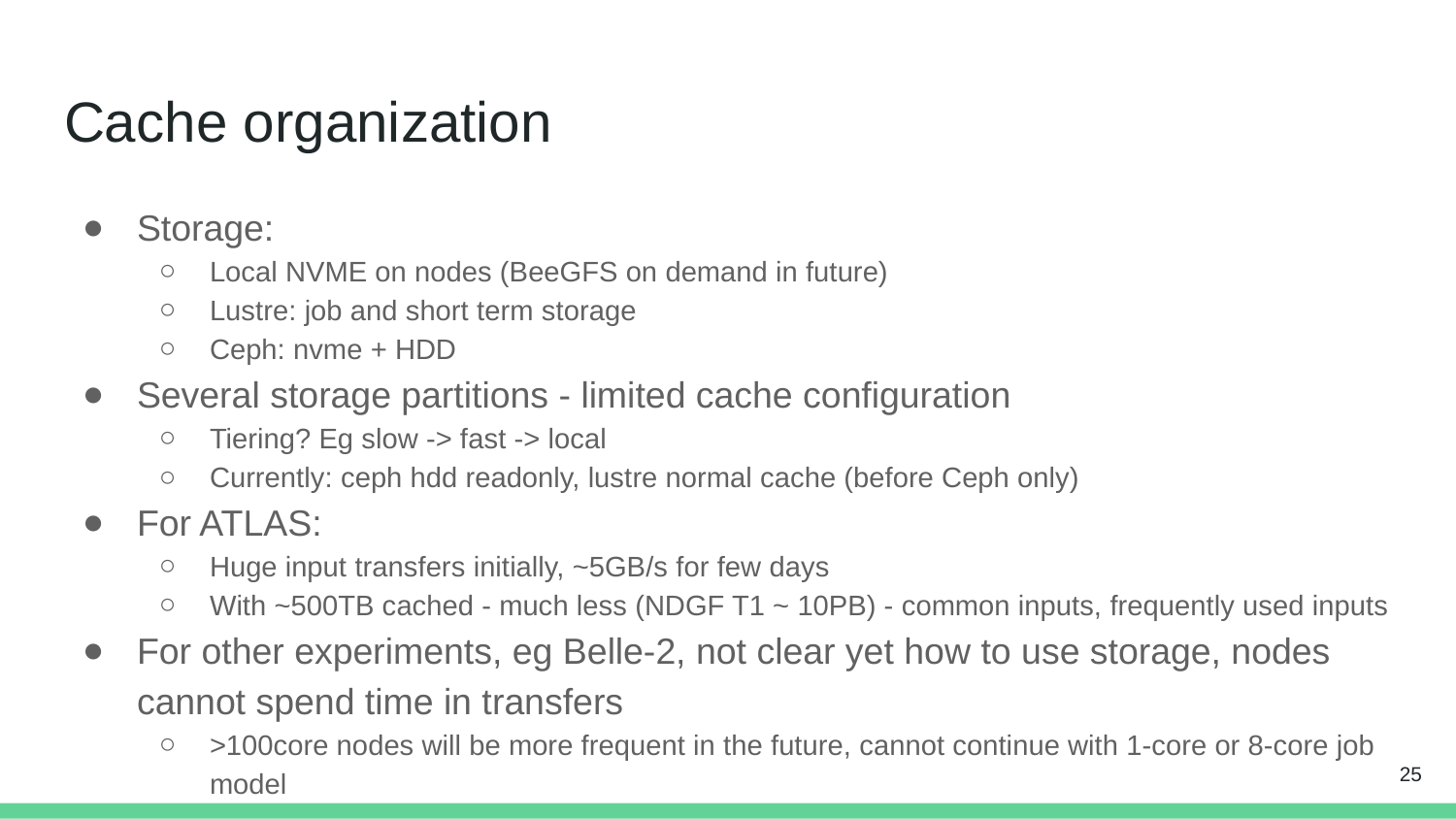

# Cache organization
Storage:
Local NVME on nodes (BeeGFS on demand in future)
Lustre: job and short term storage
Ceph: nvme + HDD
Several storage partitions - limited cache configuration
Tiering? Eg slow -> fast -> local
Currently: ceph hdd readonly, lustre normal cache (before Ceph only)
For ATLAS:
Huge input transfers initially, ~5GB/s for few days
With ~500TB cached - much less (NDGF T1 ~ 10PB) - common inputs, frequently used inputs
For other experiments, eg Belle-2, not clear yet how to use storage, nodes cannot spend time in transfers
>100core nodes will be more frequent in the future, cannot continue with 1-core or 8-core job model

25